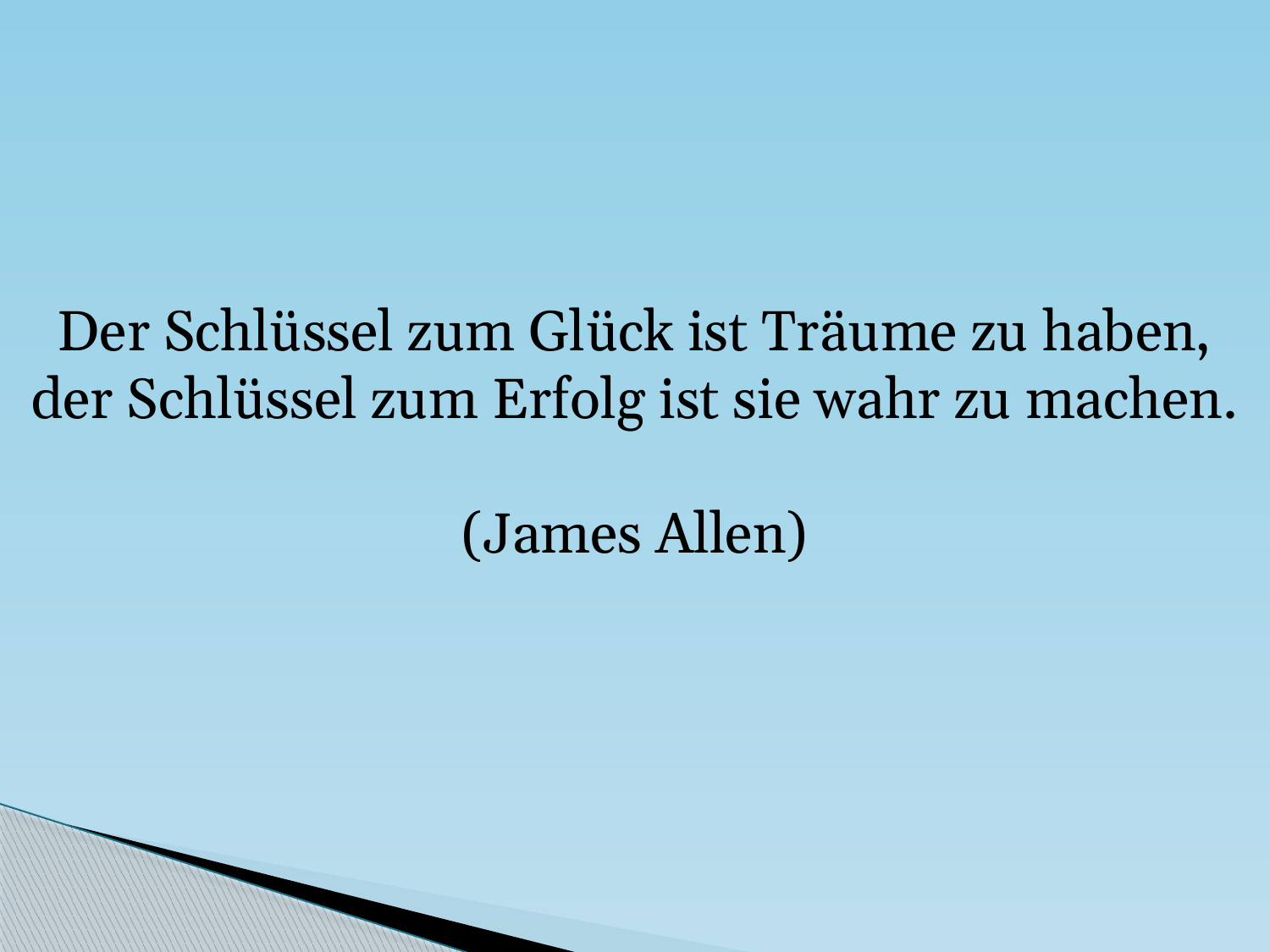

Der Schlüssel zum Glück ist Träume zu haben,
der Schlüssel zum Erfolg ist sie wahr zu machen.

(James Allen)